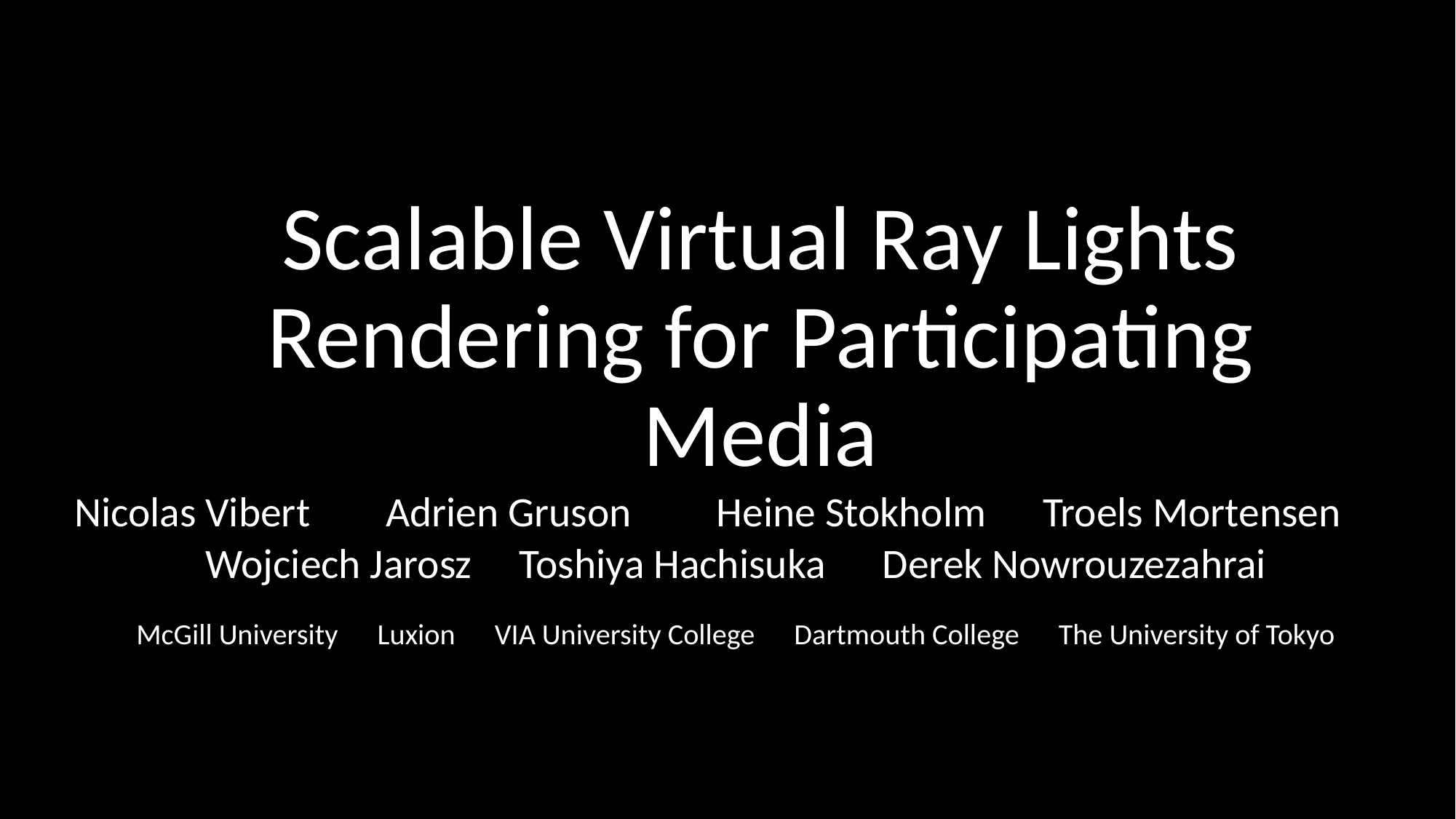

# Scalable Virtual Ray Lights Rendering for Participating Media
Nicolas Vibert        Adrien Gruson         Heine Stokholm      Troels Mortensen
Wojciech Jarosz     Toshiya Hachisuka      Derek Nowrouzezahrai

McGill University      Luxion      VIA University College      Dartmouth College      The University of Tokyo